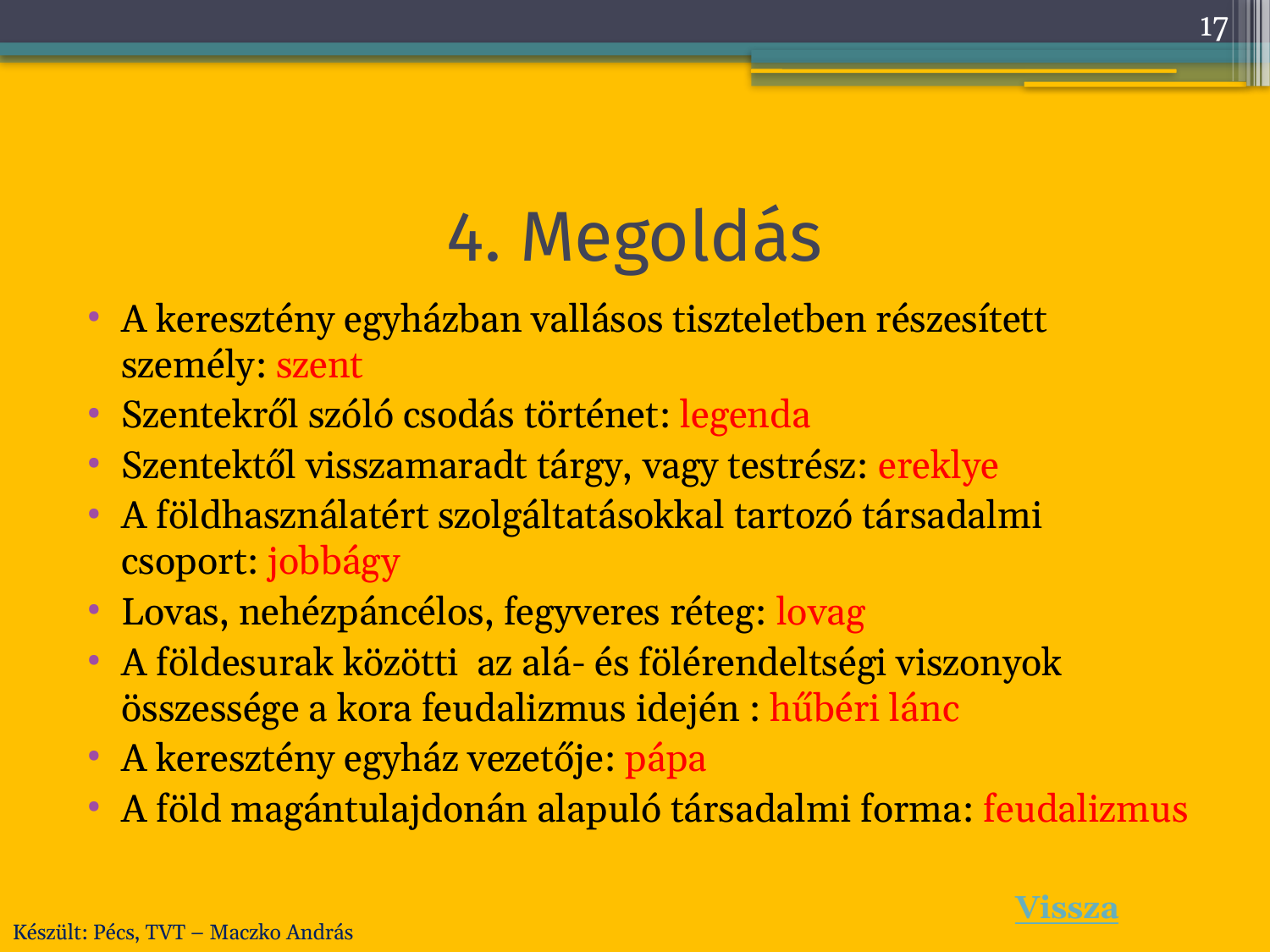

17
# 4. Megoldás
A keresztény egyházban vallásos tiszteletben részesített személy: szent
Szentekről szóló csodás történet: legenda
Szentektől visszamaradt tárgy, vagy testrész: ereklye
A földhasználatért szolgáltatásokkal tartozó társadalmi csoport: jobbágy
Lovas, nehézpáncélos, fegyveres réteg: lovag
A földesurak közötti  az alá- és fölérendeltségi viszonyok összessége a kora feudalizmus idején : hűbéri lánc
A keresztény egyház vezetője: pápa
A föld magántulajdonán alapuló társadalmi forma: feudalizmus
Vissza
Készült: Pécs, TVT – Maczko András